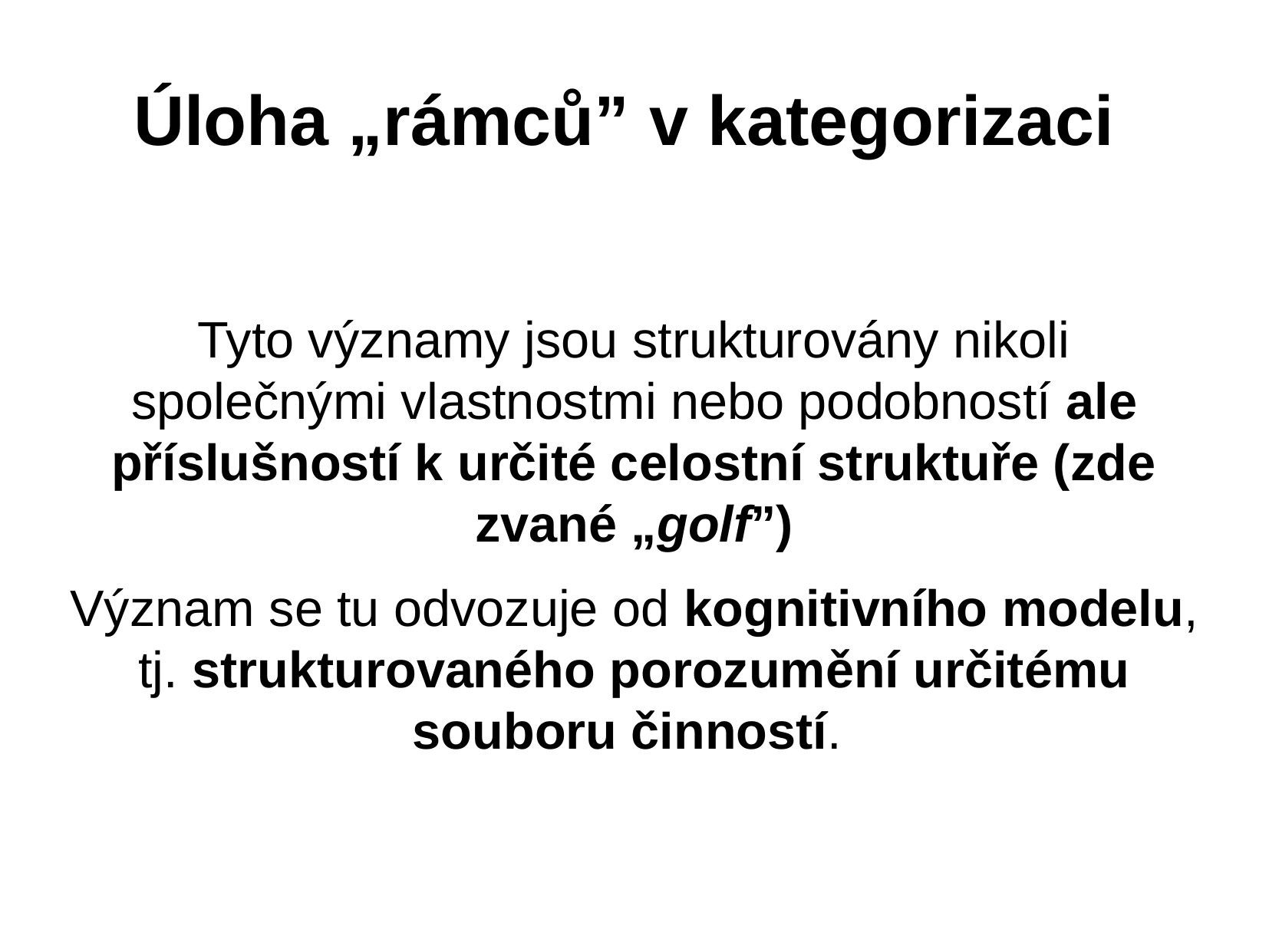

Úloha „rámců” v kategorizaci

Tyto významy jsou strukturovány nikoli společnými vlastnostmi nebo podobností ale příslušností k určité celostní struktuře (zde zvané „golf”)
Význam se tu odvozuje od kognitivního modelu, tj. strukturovaného porozumění určitému souboru činností.